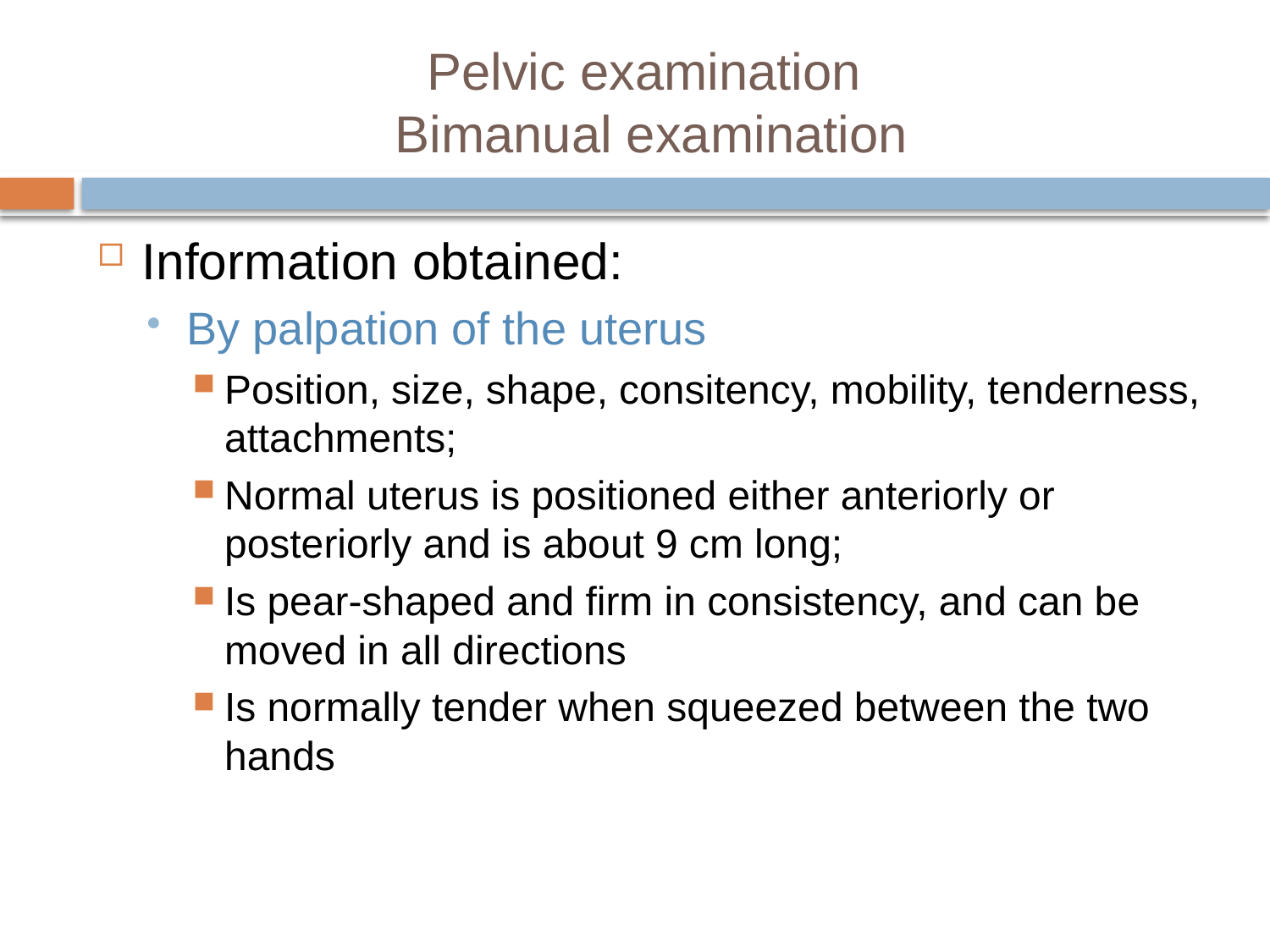

# Pelvic examination Bimanual examination
Information obtained:
By palpation of the uterus
Position, size, shape, consitency, mobility, tenderness, attachments;
Normal uterus is positioned either anteriorly or posteriorly and is about 9 cm long;
Is pear-shaped and firm in consistency, and can be moved in all directions
Is normally tender when squeezed between the two hands